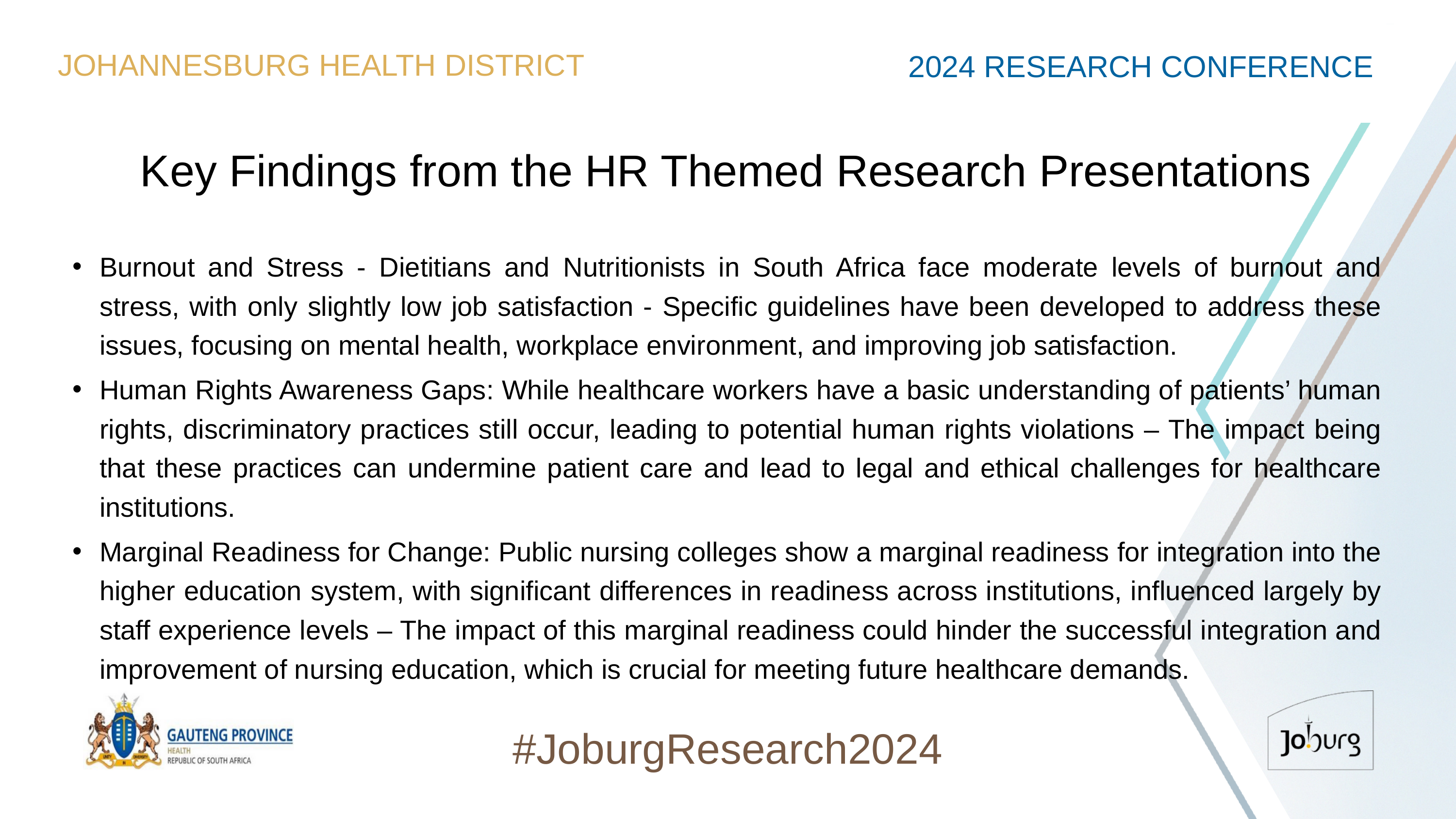

JOHANNESBURG HEALTH DISTRICT
2024 RESEARCH CONFERENCE
# Key Findings from the HR Themed Research Presentations

Burnout and Stress - Dietitians and Nutritionists in South Africa face moderate levels of burnout and stress, with only slightly low job satisfaction - Specific guidelines have been developed to address these issues, focusing on mental health, workplace environment, and improving job satisfaction.
Human Rights Awareness Gaps: While healthcare workers have a basic understanding of patients’ human rights, discriminatory practices still occur, leading to potential human rights violations – The impact being that these practices can undermine patient care and lead to legal and ethical challenges for healthcare institutions.
Marginal Readiness for Change: Public nursing colleges show a marginal readiness for integration into the higher education system, with significant differences in readiness across institutions, influenced largely by staff experience levels – The impact of this marginal readiness could hinder the successful integration and improvement of nursing education, which is crucial for meeting future healthcare demands.

#JoburgResearch2024